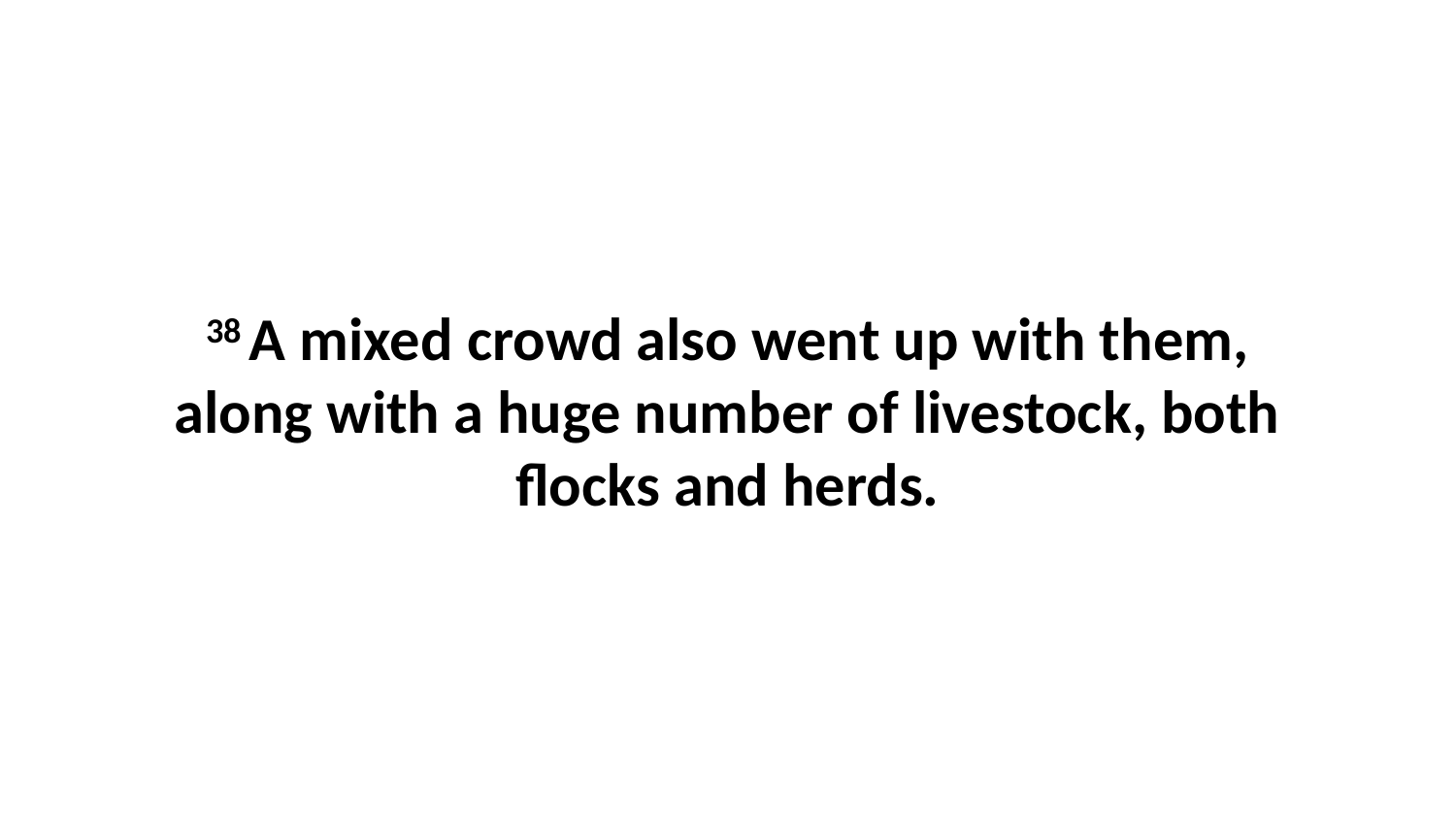

38 A mixed crowd also went up with them, along with a huge number of livestock, both flocks and herds.